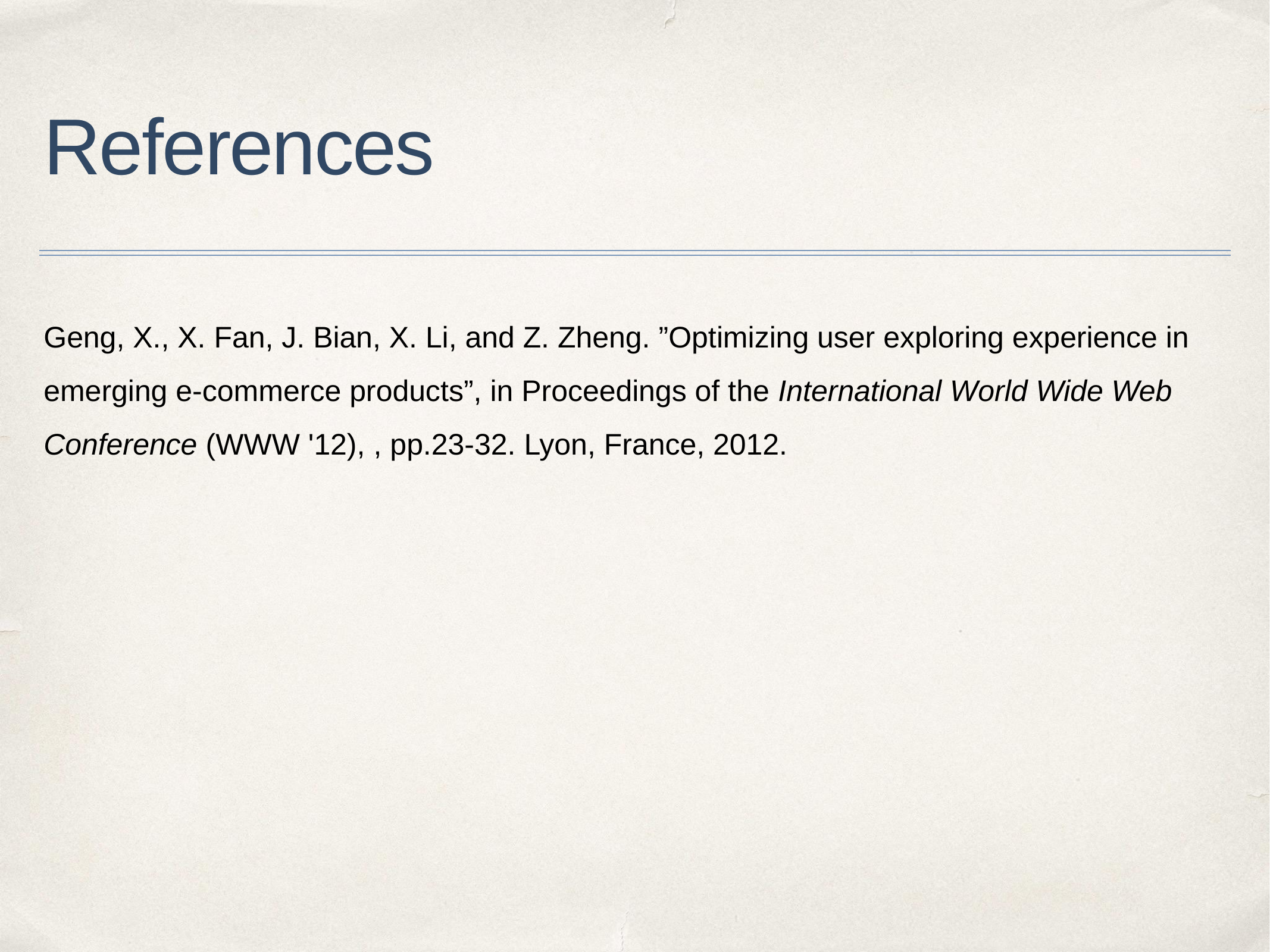

# References
Geng, X., X. Fan, J. Bian, X. Li, and Z. Zheng. ”Optimizing user exploring experience in emerging e-commerce products”, in Proceedings of the International World Wide Web Conference (WWW '12), , pp.23-32. Lyon, France, 2012.